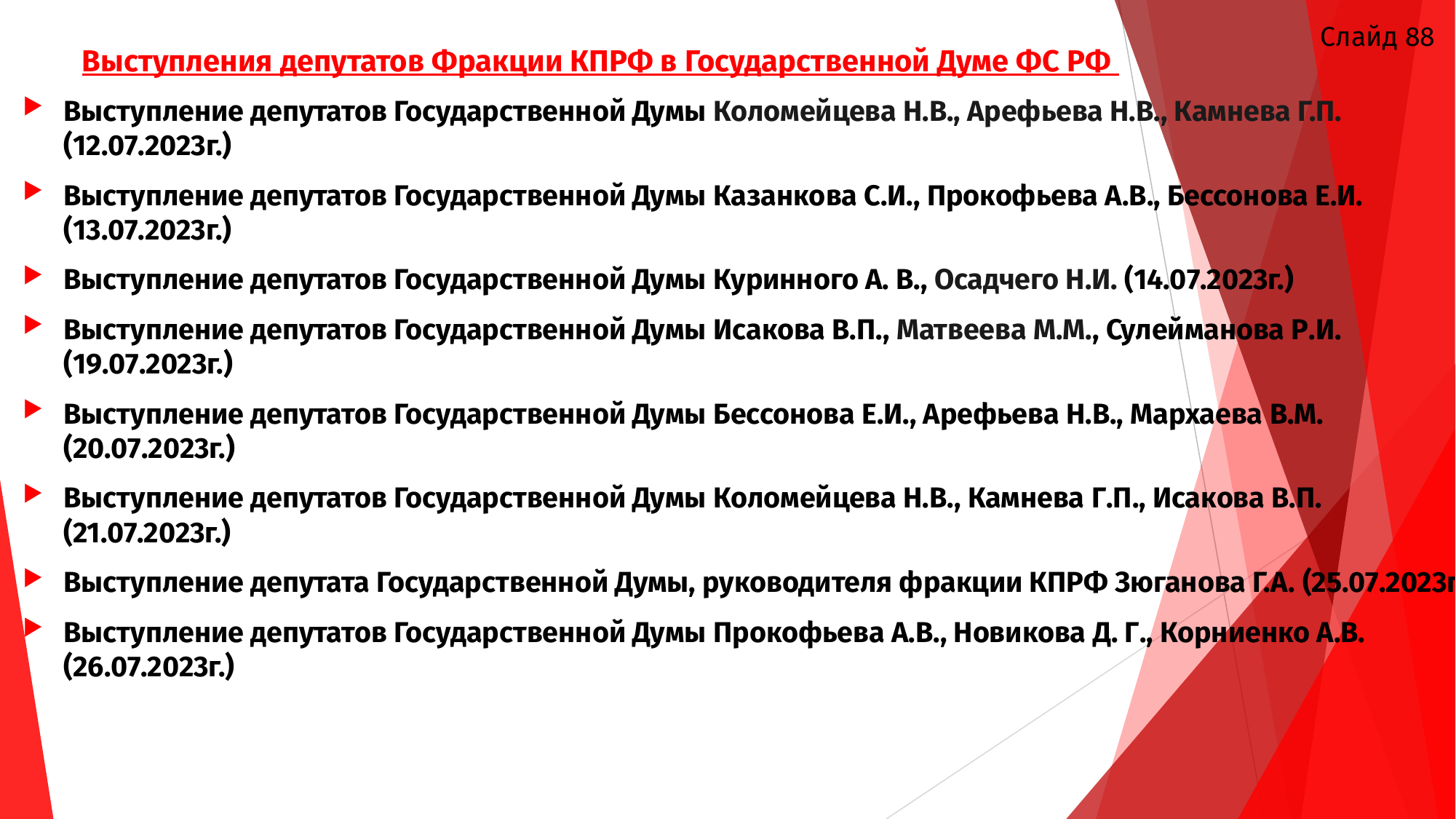

Слайд 88
# Выступления депутатов Фракции КПРФ в Государственной Думе ФС РФ
Выступление депутатов Государственной Думы Коломейцева Н.В., Арефьева Н.В., Камнева Г.П. (12.07.2023г.)
Выступление депутатов Государственной Думы Казанкова С.И., Прокофьева А.В., Бессонова Е.И. (13.07.2023г.)
Выступление депутатов Государственной Думы Куринного А. В., Осадчего Н.И. (14.07.2023г.)
Выступление депутатов Государственной Думы Исакова В.П., Матвеева М.М., Сулейманова Р.И. (19.07.2023г.)
Выступление депутатов Государственной Думы Бессонова Е.И., Арефьева Н.В., Мархаева В.М. (20.07.2023г.)
Выступление депутатов Государственной Думы Коломейцева Н.В., Камнева Г.П., Исакова В.П. (21.07.2023г.)
Выступление депутата Государственной Думы, руководителя фракции КПРФ Зюганова Г.А. (25.07.2023г.)
Выступление депутатов Государственной Думы Прокофьева А.В., Новикова Д. Г., Корниенко А.В. (26.07.2023г.)